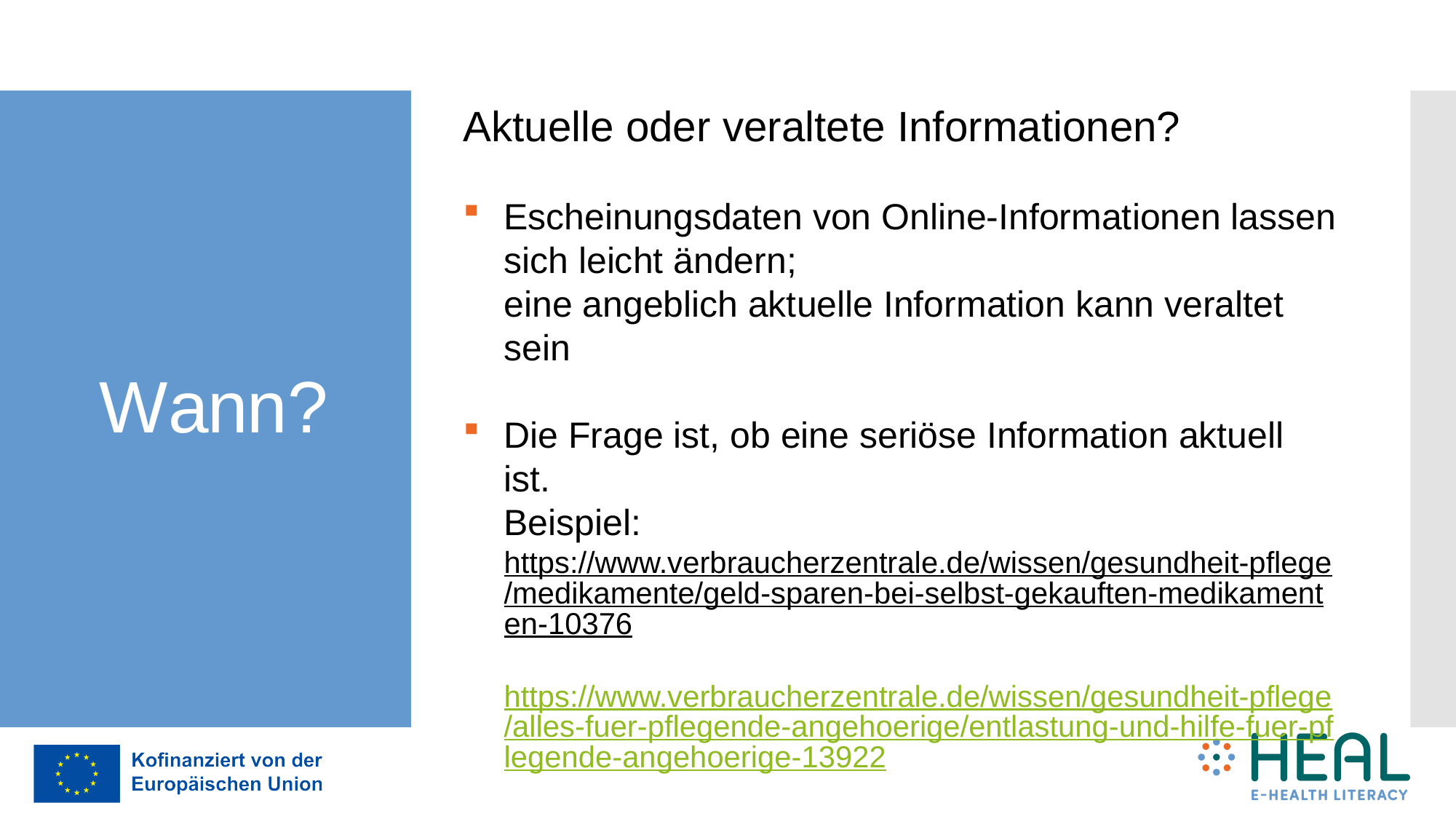

Aktuelle oder veraltete Informationen?

Escheinungsdaten von Online-Informationen lassen sich leicht ändern;
eine angeblich aktuelle Information kann veraltet sein

Die Frage ist, ob eine seriöse Information aktuell ist.
Beispiel: https://www.verbraucherzentrale.de/wissen/gesundheit-pflege/medikamente/geld-sparen-bei-selbst-gekauften-medikamenten-10376 https://www.verbraucherzentrale.de/wissen/gesundheit-pflege/alles-fuer-pflegende-angehoerige/entlastung-und-hilfe-fuer-pflegende-angehoerige-13922
# Wann?